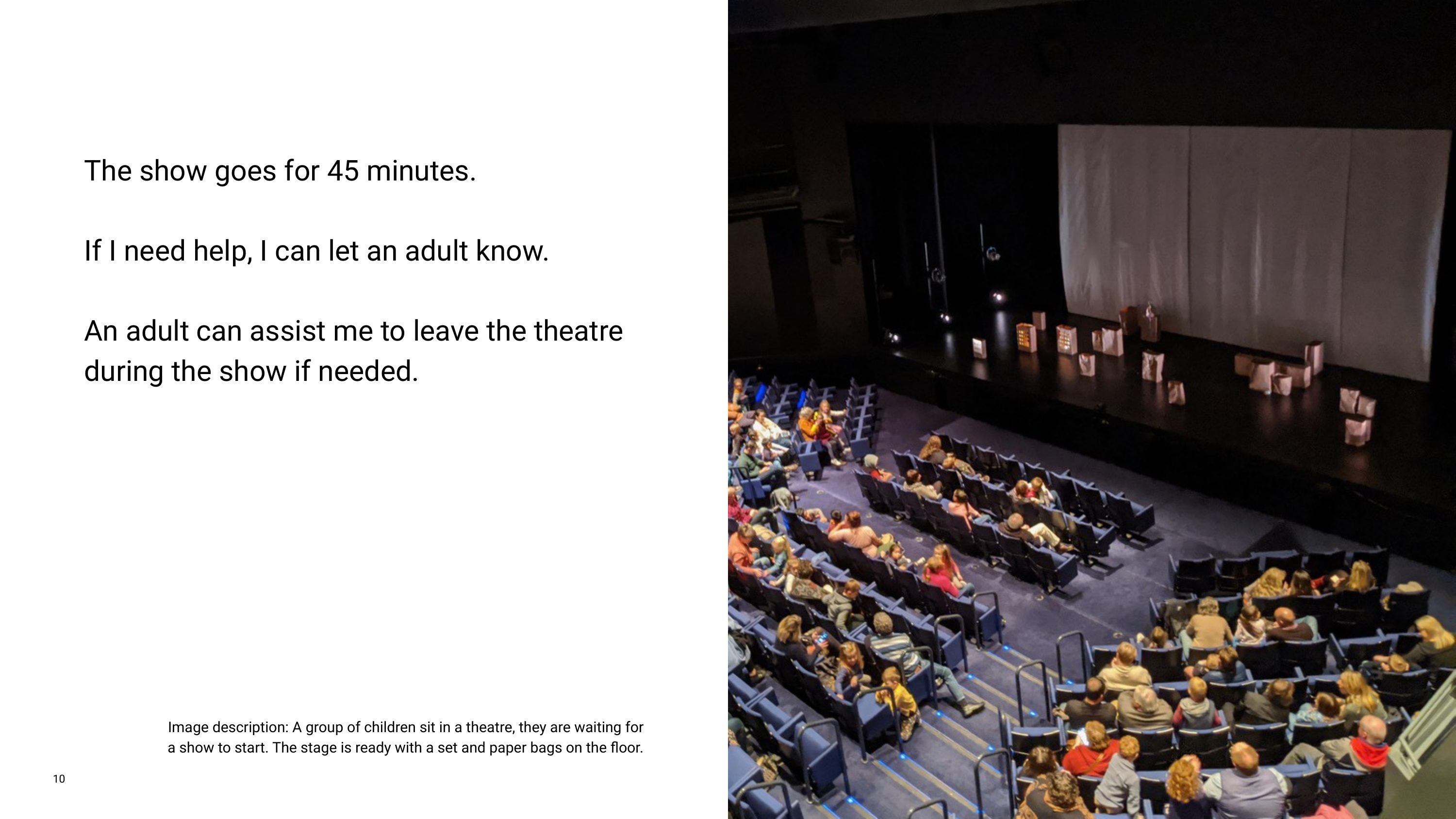

The show goes for 45 minutes.

If I need help, I can let an adult know.

An adult can assist me to leave the theatre during the show if needed.
Image description: A group of children sit in a theatre, they are waiting for a show to start. The stage is ready with a set and paper bags on the floor.
10